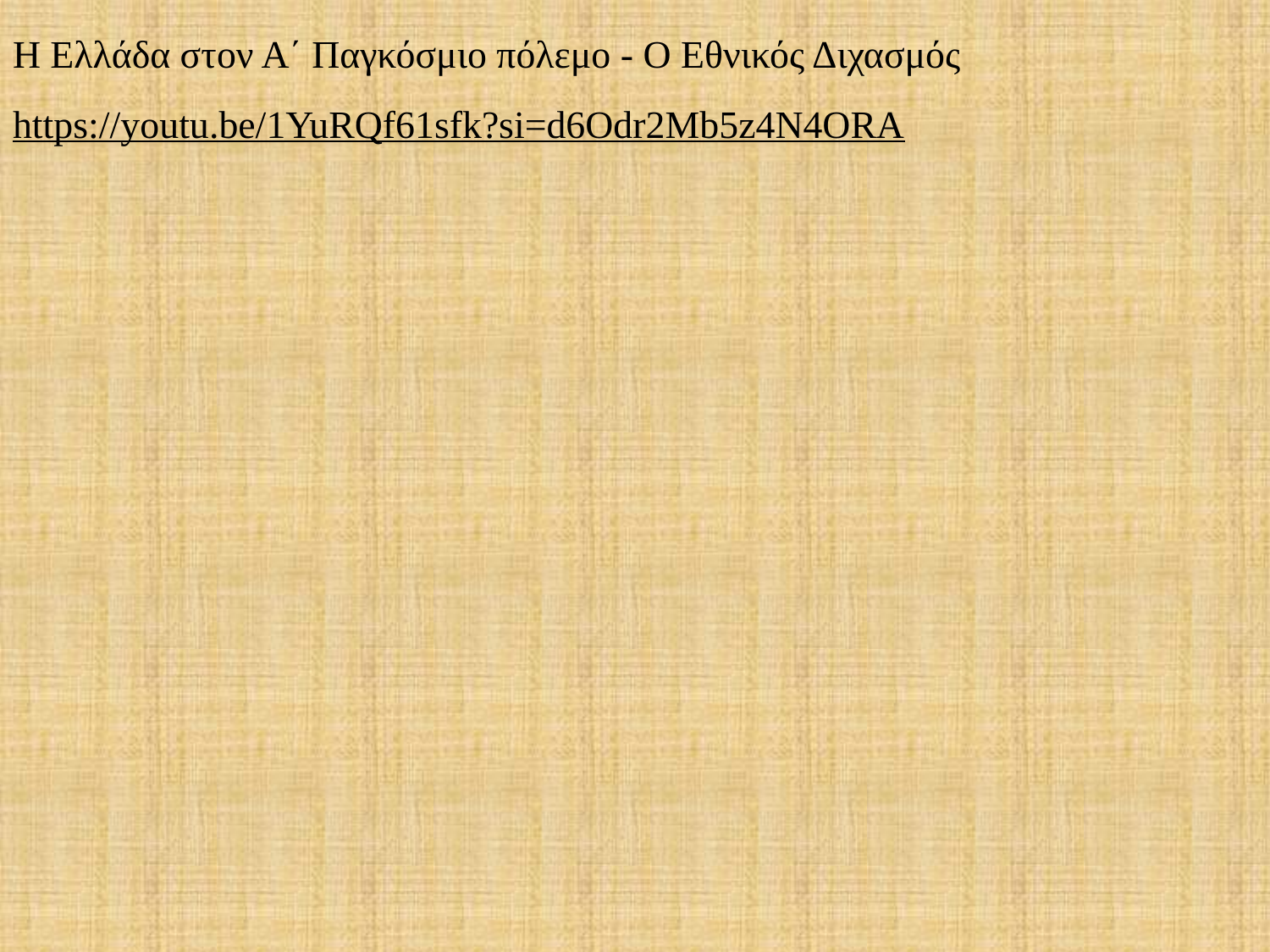

Η Ελλάδα στον Α΄ Παγκόσμιο πόλεμο - Ο Εθνικός Διχασμός
https://youtu.be/1YuRQf61sfk?si=d6Odr2Mb5z4N4ORA